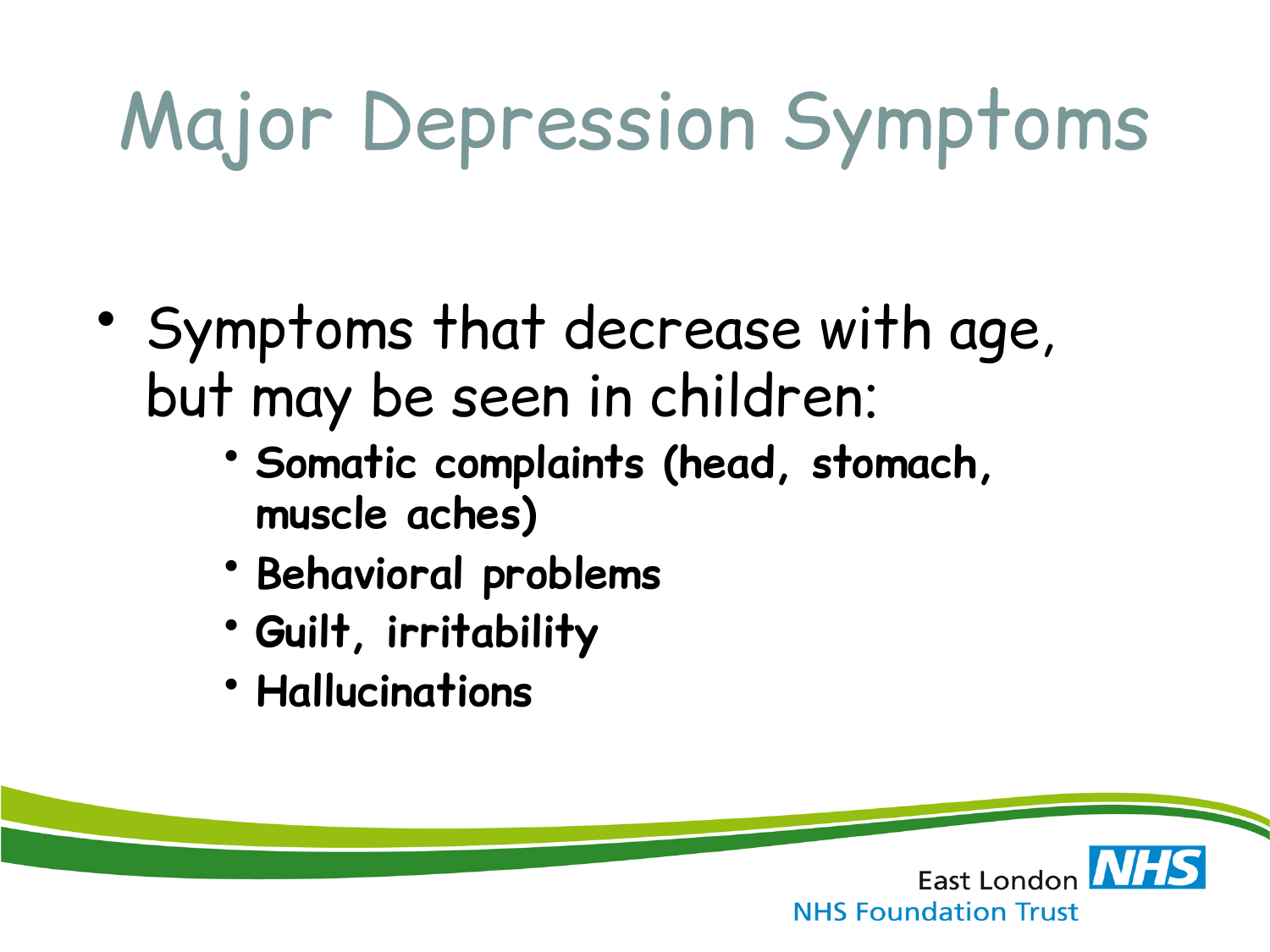

# Major Depression Symptoms
Symptoms that decrease with age, but may be seen in children:
Somatic complaints (head, stomach, muscle aches)
Behavioral problems
Guilt, irritability
Hallucinations